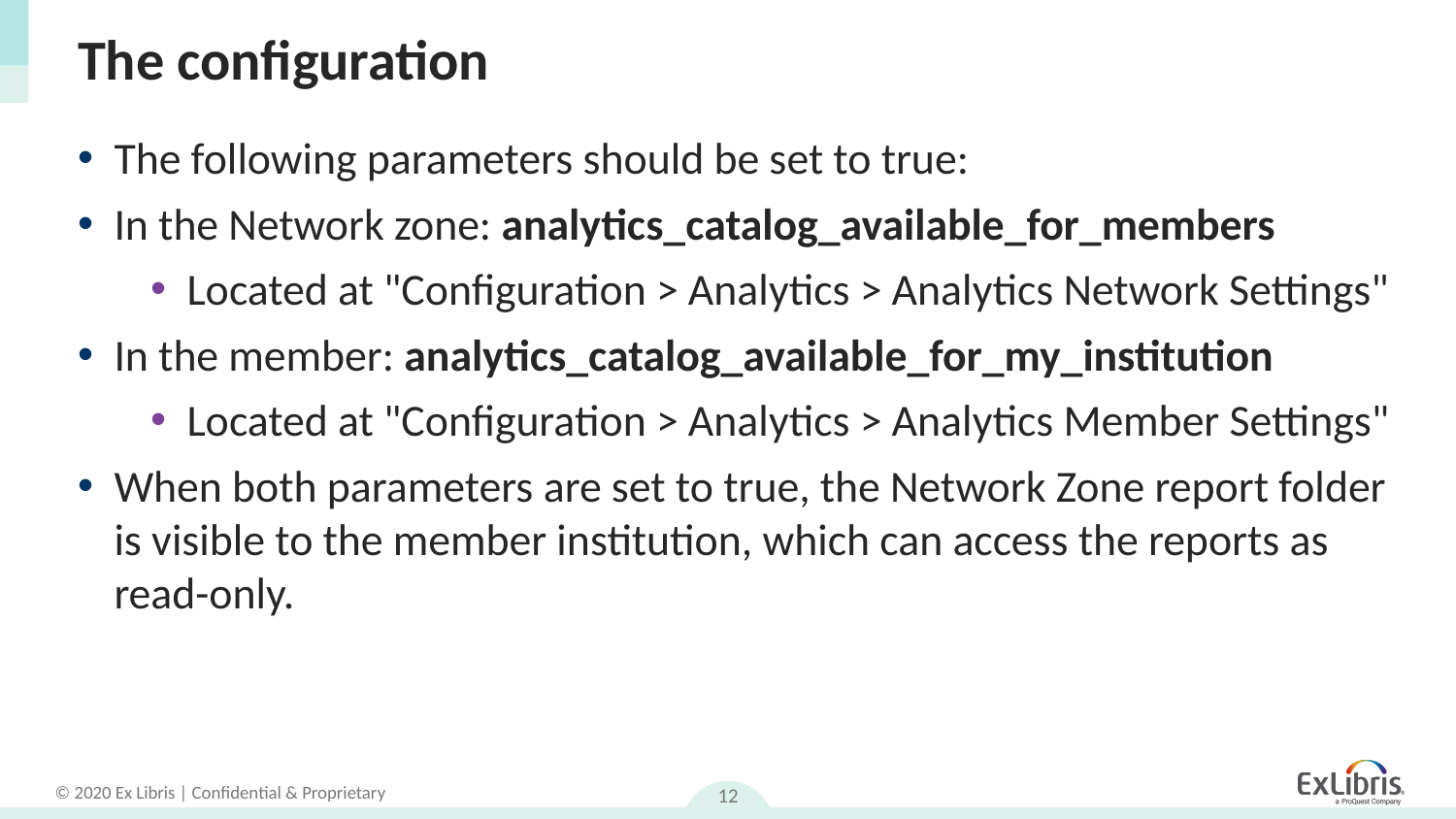

# The configuration
The following parameters should be set to true:
In the Network zone: analytics_catalog_available_for_members
Located at "Configuration > Analytics > Analytics Network Settings"
In the member: analytics_catalog_available_for_my_institution
Located at "Configuration > Analytics > Analytics Member Settings"
When both parameters are set to true, the Network Zone report folder is visible to the member institution, which can access the reports as read-only.

12